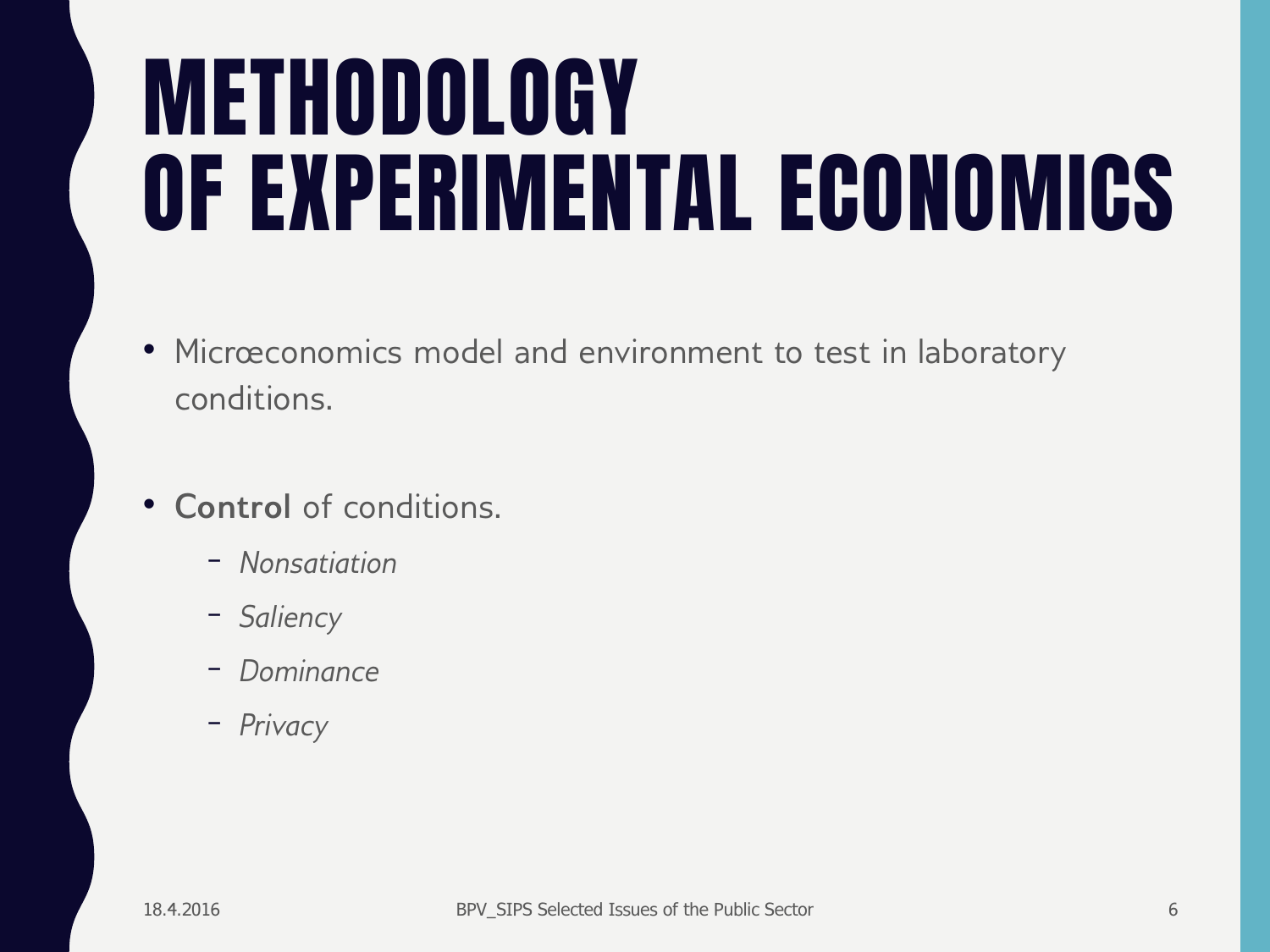

# Methodology of experimental economics
Microeconomics model and environment to test in laboratory conditions.

Control of conditions.
Nonsatiation
Saliency
Dominance
Privacy
18.4.2016
BPV_SIPS Selected Issues of the Public Sector
6